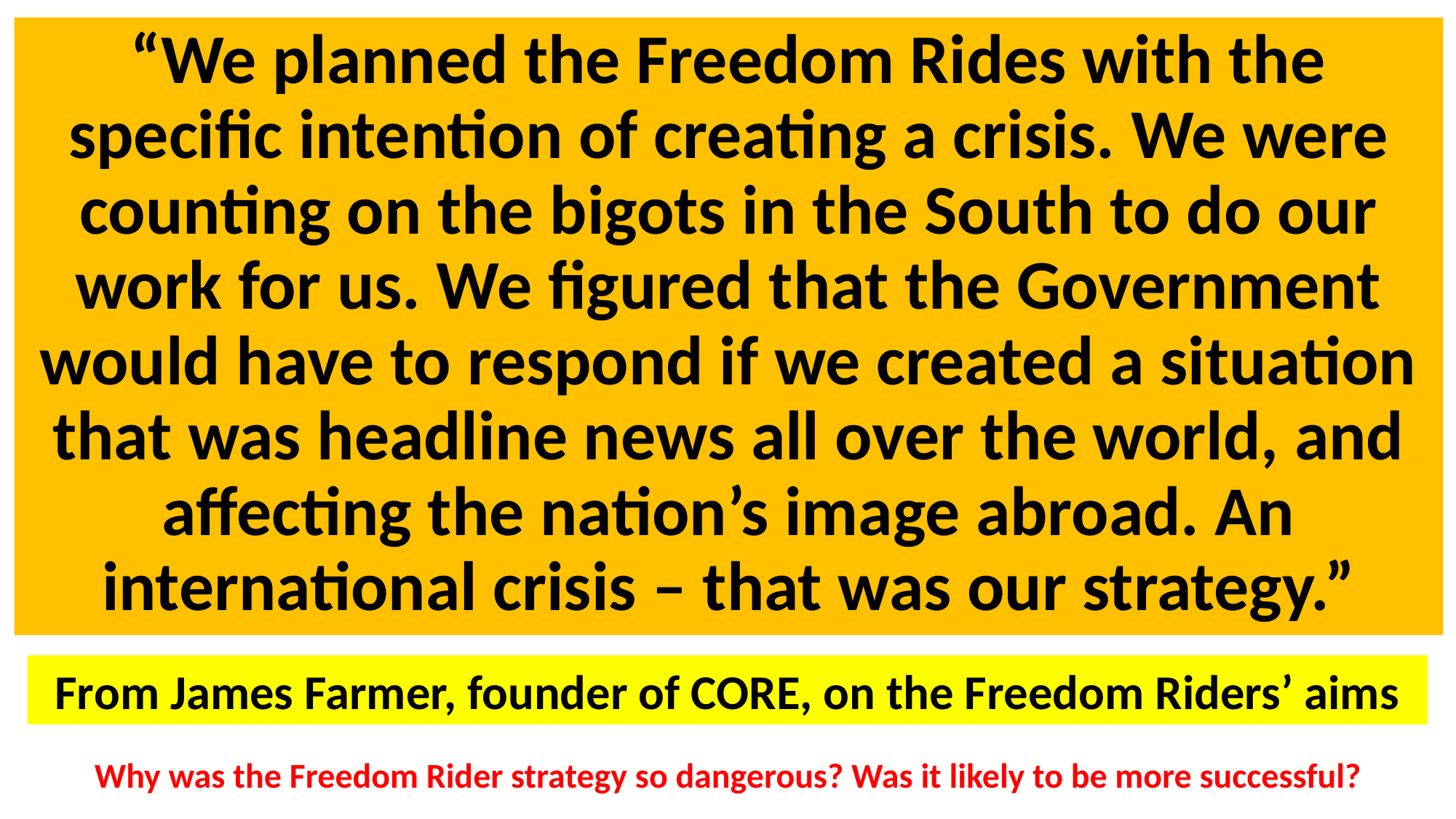

“We planned the Freedom Rides with the specific intention of creating a crisis. We were counting on the bigots in the South to do our work for us. We figured that the Government would have to respond if we created a situation that was headline news all over the world, and affecting the nation’s image abroad. An international crisis – that was our strategy.”
From James Farmer, founder of CORE, on the Freedom Riders’ aims
Why was the Freedom Rider strategy so dangerous? Was it likely to be more successful?